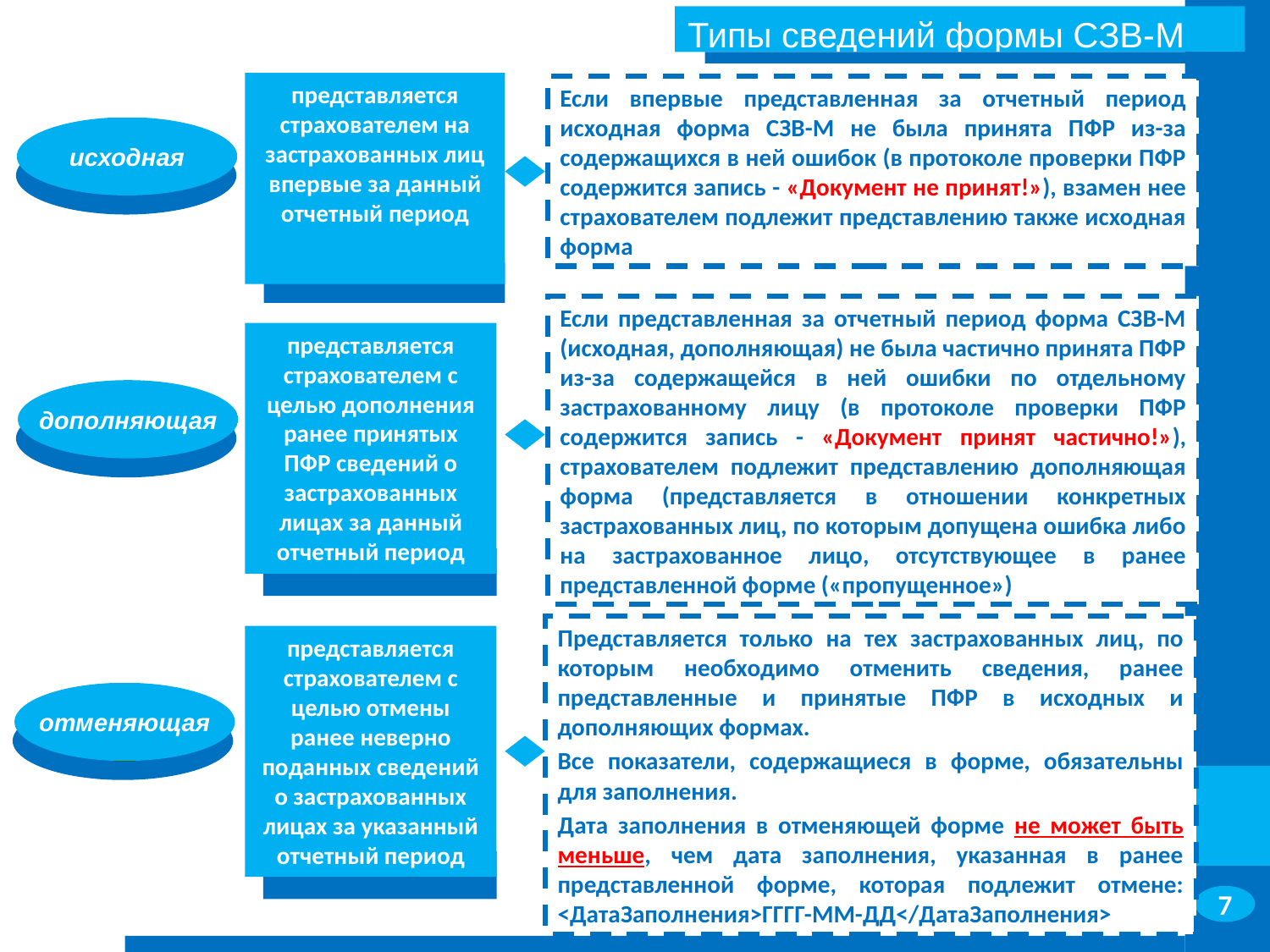

Типы сведений формы СЗВ-М

представляется страхователем на застрахованных лиц впервые за данный отчетный период

Если впервые представленная за отчетный период исходная форма СЗВ-М не была принята ПФР из-за содержащихся в ней ошибок (в протоколе проверки ПФР содержится запись - «Документ не принят!»), взамен нее страхователем подлежит представлению также исходная форма
исходная

Если представленная за отчетный период форма СЗВ-М (исходная, дополняющая) не была частично принята ПФР из-за содержащейся в ней ошибки по отдельному застрахованному лицу (в протоколе проверки ПФР содержится запись - «Документ принят частично!»), страхователем подлежит представлению дополняющая форма (представляется в отношении конкретных застрахованных лиц, по которым допущена ошибка либо на застрахованное лицо, отсутствующее в ранее представленной форме («пропущенное»)
представляется страхователем с целью дополнения ранее принятых ПФР сведений о застрахованных лицах за данный отчетный период

дополняющая

Представляется только на тех застрахованных лиц, по которым необходимо отменить сведения, ранее представленные и принятые ПФР в исходных и дополняющих формах.
Все показатели, содержащиеся в форме, обязательны для заполнения.
Дата заполнения в отменяющей форме не может быть меньше, чем дата заполнения, указанная в ранее представленной форме, которая подлежит отмене: <ДатаЗаполнения>ГГГГ-ММ-ДД</ДатаЗаполнения>
представляется страхователем с целью отмены ранее неверно поданных сведений о застрахованных лицах за указанный отчетный период

отменяющая

7